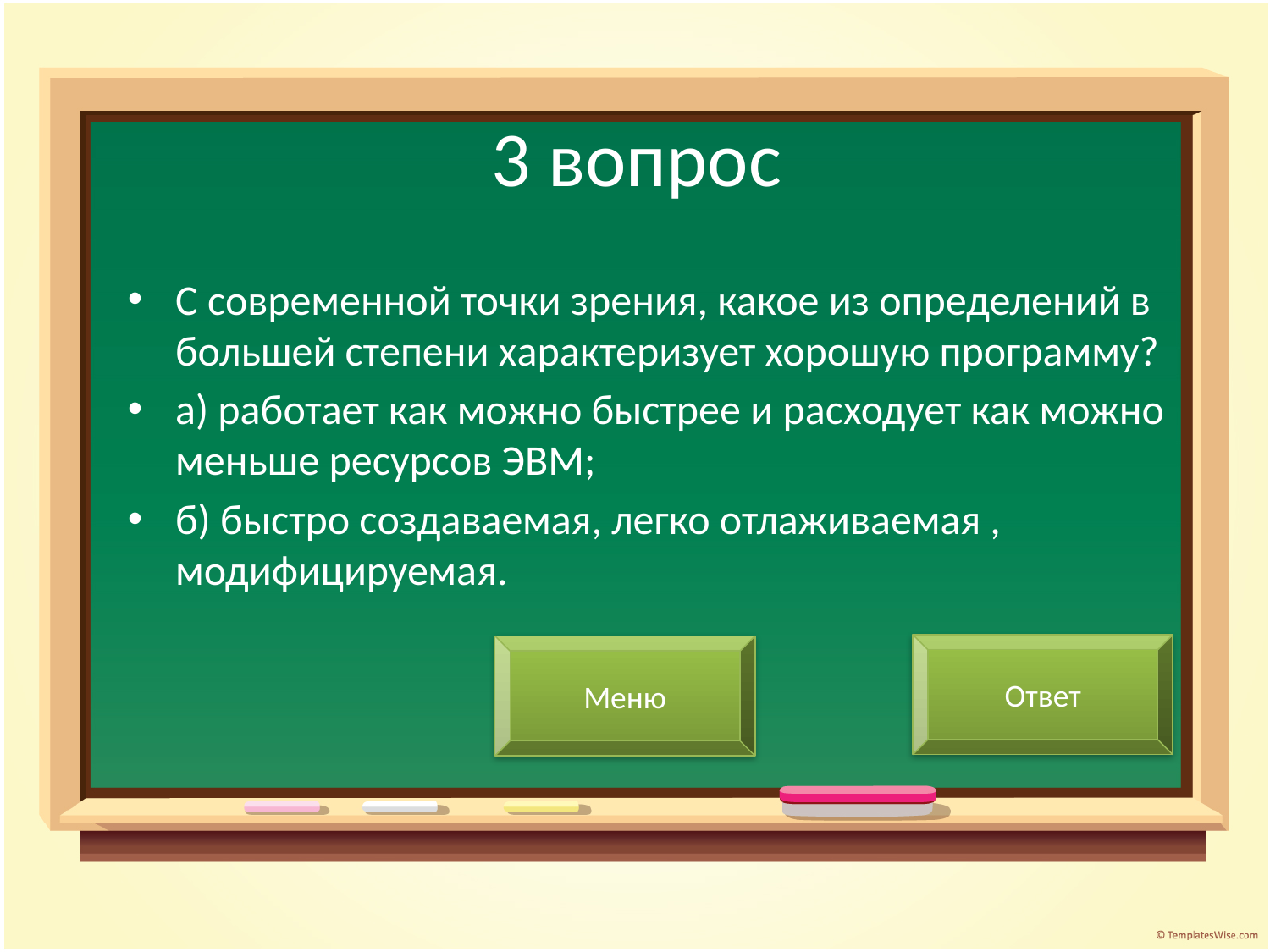

# 3 вопрос
С современной точки зрения, какое из определений в большей степени характеризует хорошую программу?
а) работает как можно быстрее и расходует как можно меньше ресурсов ЭВМ;
б) быстро создаваемая, легко отлаживаемая , модифицируемая.
Ответ
Меню